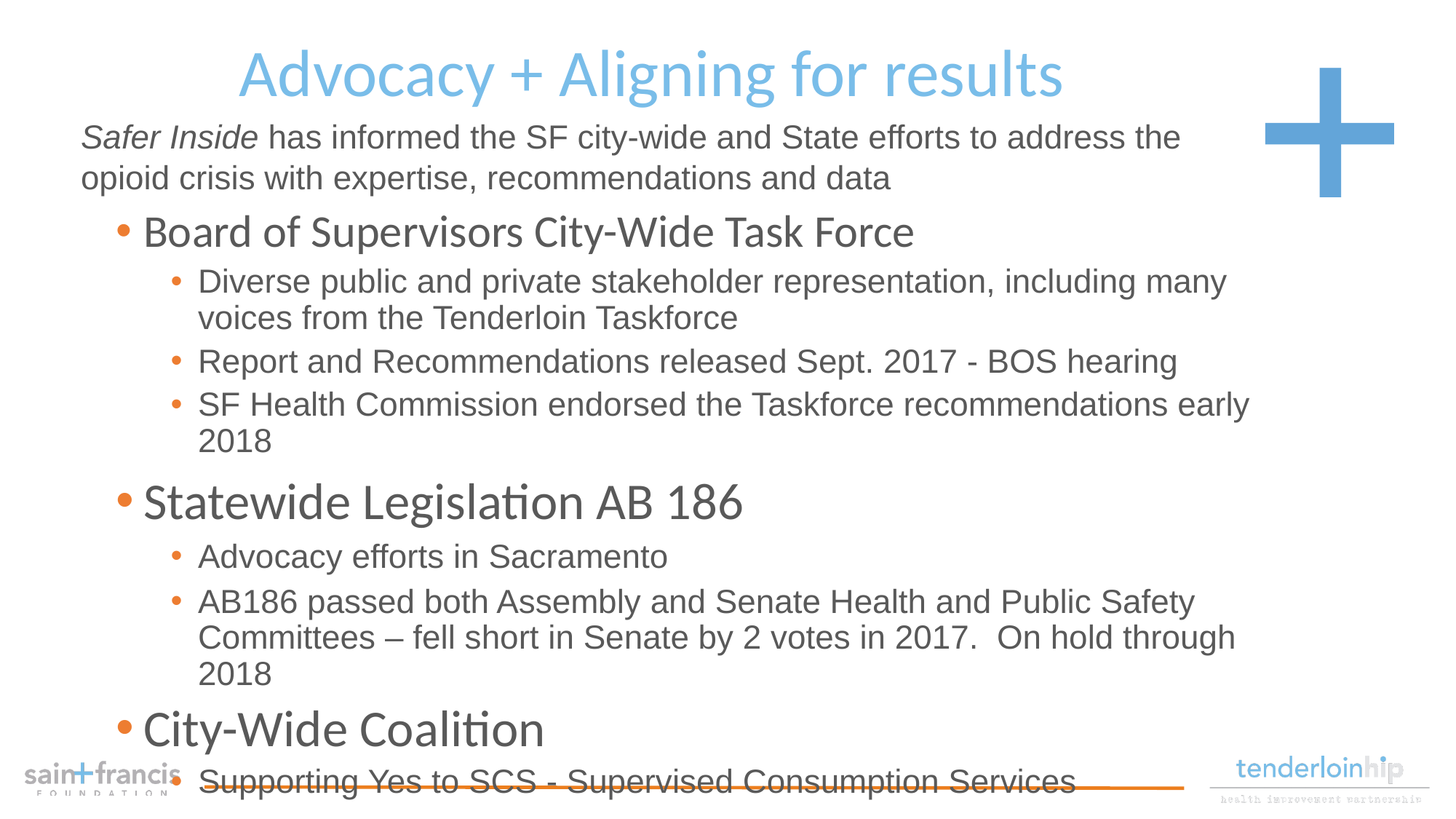

Advocacy + Aligning for results
Safer Inside has informed the SF city-wide and State efforts to address the opioid crisis with expertise, recommendations and data
Board of Supervisors City-Wide Task Force
Diverse public and private stakeholder representation, including many voices from the Tenderloin Taskforce
Report and Recommendations released Sept. 2017 - BOS hearing
SF Health Commission endorsed the Taskforce recommendations early 2018
Statewide Legislation AB 186
Advocacy efforts in Sacramento
AB186 passed both Assembly and Senate Health and Public Safety Committees – fell short in Senate by 2 votes in 2017.  On hold through 2018
City-Wide Coalition
Supporting Yes to SCS - Supervised Consumption Services